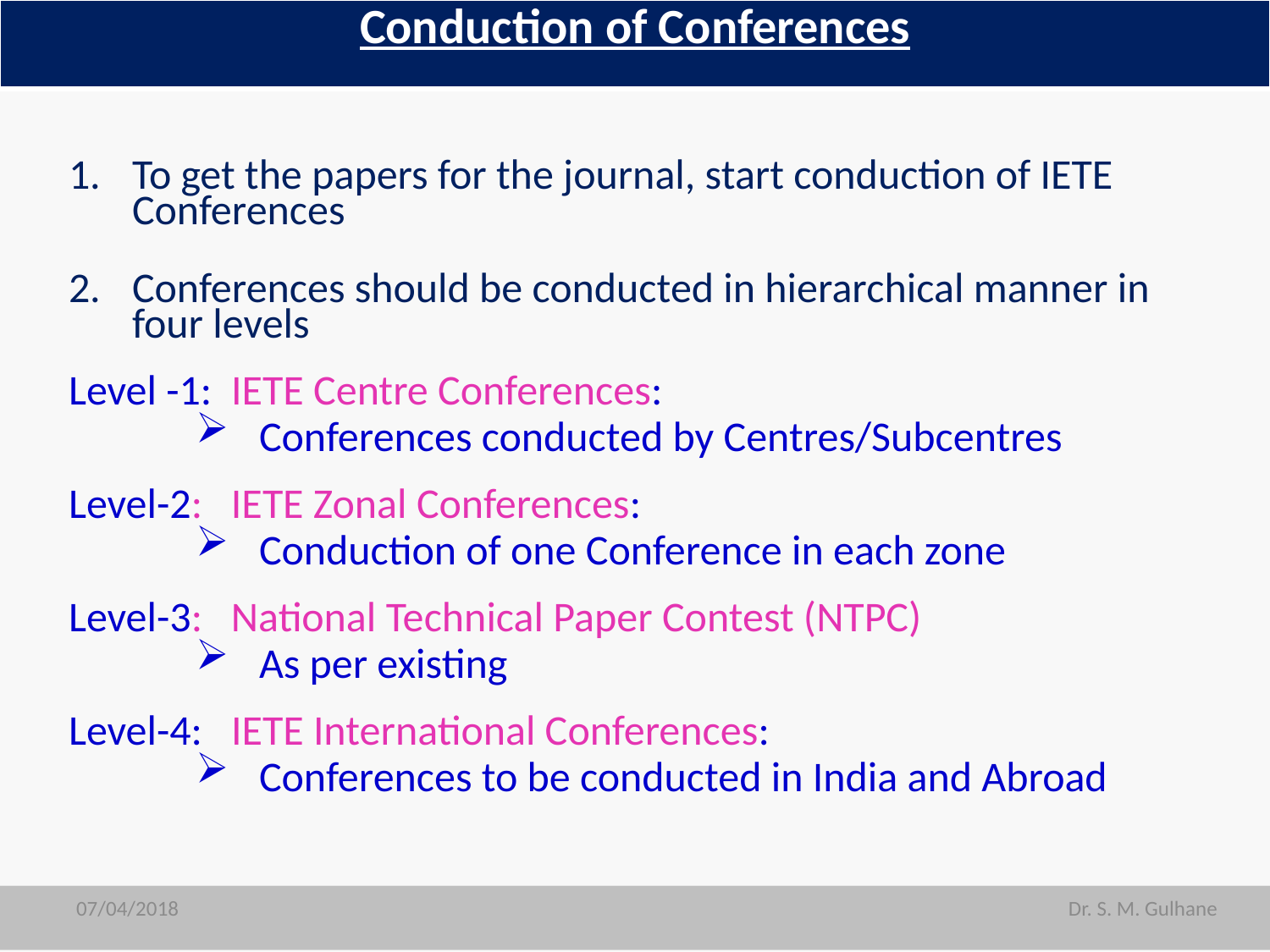

| Conduction of Conferences |
| --- |
To get the papers for the journal, start conduction of IETE Conferences
Conferences should be conducted in hierarchical manner in four levels
Level -1:  IETE Centre Conferences:
Conferences conducted by Centres/Subcentres
Level-2:   IETE Zonal Conferences:
Conduction of one Conference in each zone
Level-3:   National Technical Paper Contest (NTPC)
As per existing
Level-4:   IETE International Conferences:
Conferences to be conducted in India and Abroad
07/04/2018
07/04/2018
Dr. S. M. Gulhane
Dr. S. M. Gulhane